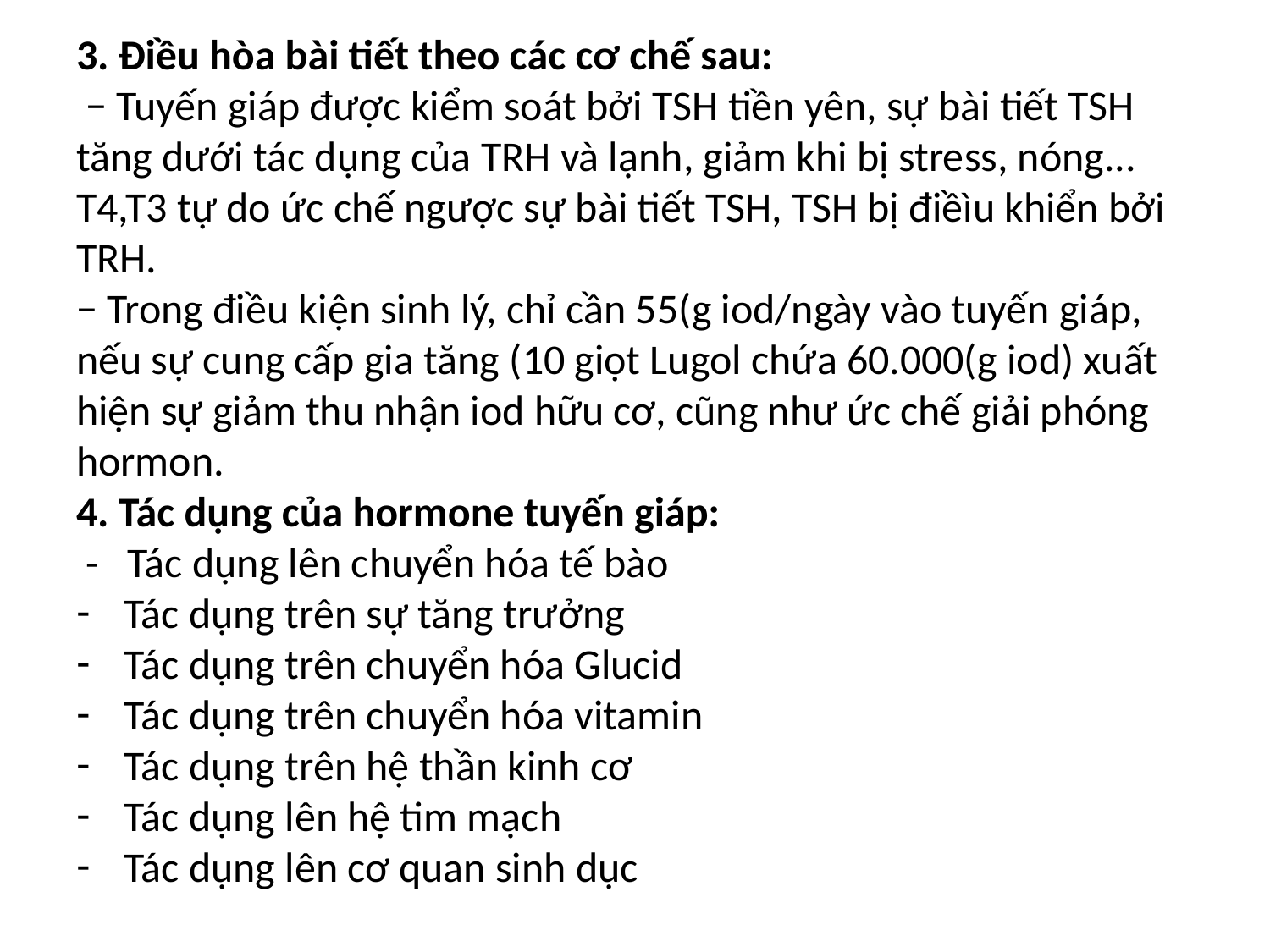

3. Điều hòa bài tiết theo các cơ chế sau:
 − Tuyến giáp được kiểm soát bởi TSH tiền yên, sự bài tiết TSH tăng dưới tác dụng của TRH và lạnh, giảm khi bị stress, nóng... T4,T3 tự do ức chế ngược sự bài tiết TSH, TSH bị điềìu khiển bởi TRH.
− Trong điều kiện sinh lý, chỉ cần 55(g iod/ngày vào tuyến giáp, nếu sự cung cấp gia tăng (10 giọt Lugol chứa 60.000(g iod) xuất hiện sự giảm thu nhận iod hữu cơ, cũng như ức chế giải phóng hormon.
4. Tác dụng của hormone tuyến giáp:
 -   Tác dụng lên chuyển hóa tế bào
Tác dụng trên sự tăng trưởng
Tác dụng trên chuyển hóa Glucid
Tác dụng trên chuyển hóa vitamin
Tác dụng trên hệ thần kinh cơ
Tác dụng lên hệ tim mạch
Tác dụng lên cơ quan sinh dục